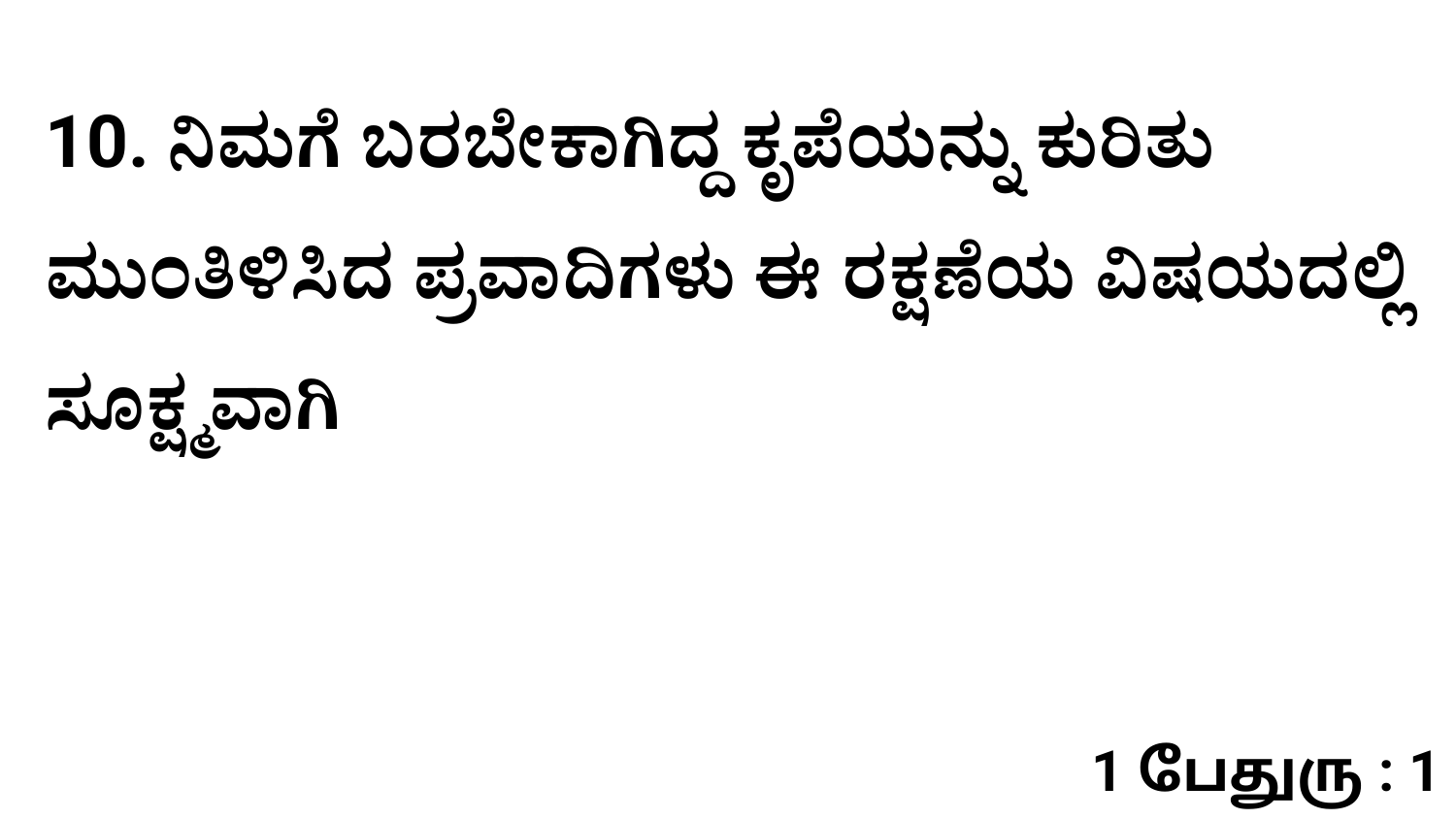

10. ನಿಮಗೆ ಬರಬೇಕಾಗಿದ್ದ ಕೃಪೆಯನ್ನು ಕುರಿತು ಮುಂತಿಳಿಸಿದ ಪ್ರವಾದಿಗಳು ಈ ರಕ್ಷಣೆಯ ವಿಷಯದಲ್ಲಿ ಸೂಕ್ಷ್ಮವಾಗಿ
1 பேதுரு : 1